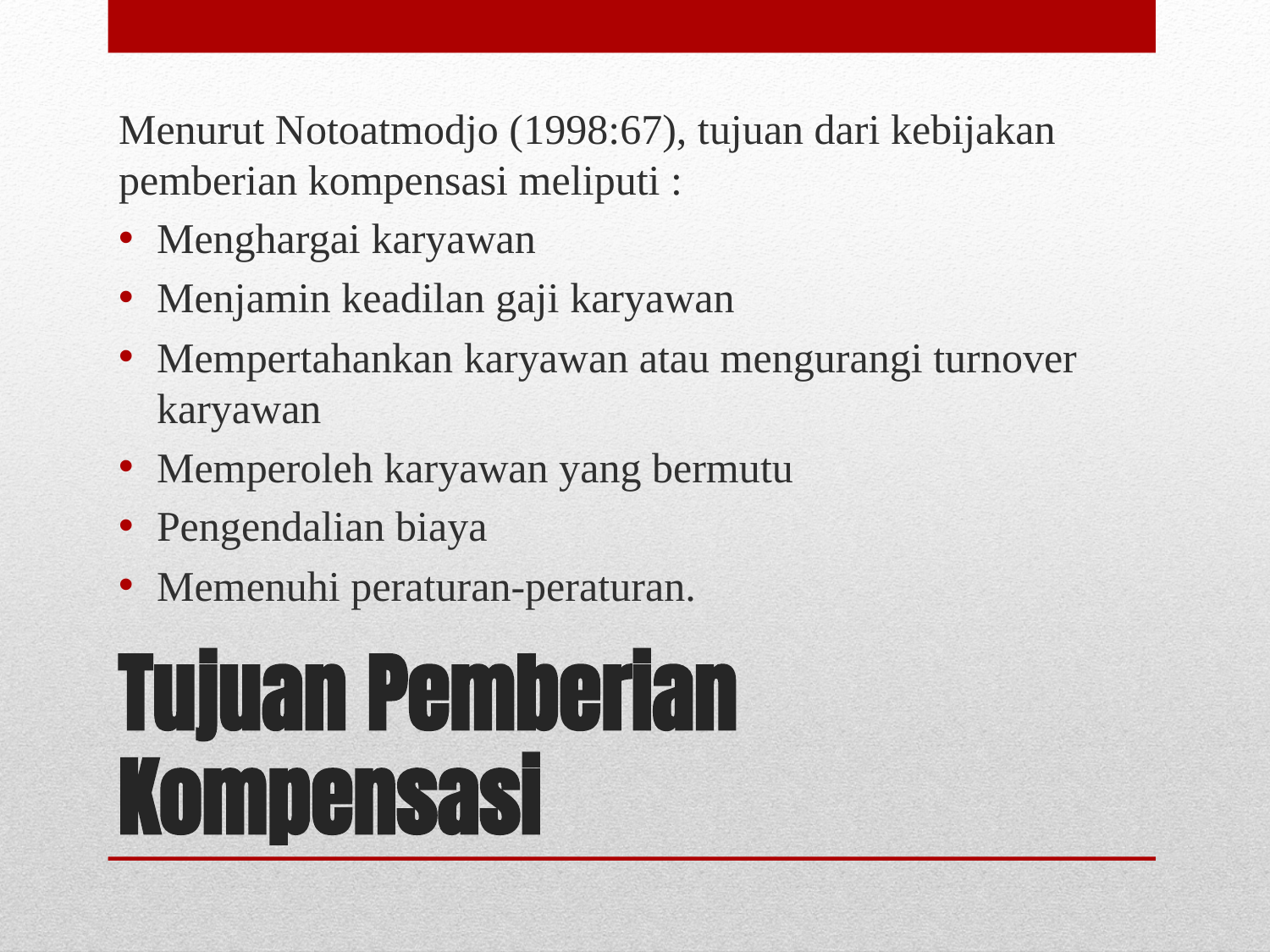

Menurut Notoatmodjo (1998:67), tujuan dari kebijakan pemberian kompensasi meliputi :
Menghargai karyawan
Menjamin keadilan gaji karyawan
Mempertahankan karyawan atau mengurangi turnover karyawan
Memperoleh karyawan yang bermutu
Pengendalian biaya
Memenuhi peraturan-peraturan.

# Tujuan Pemberian Kompensasi